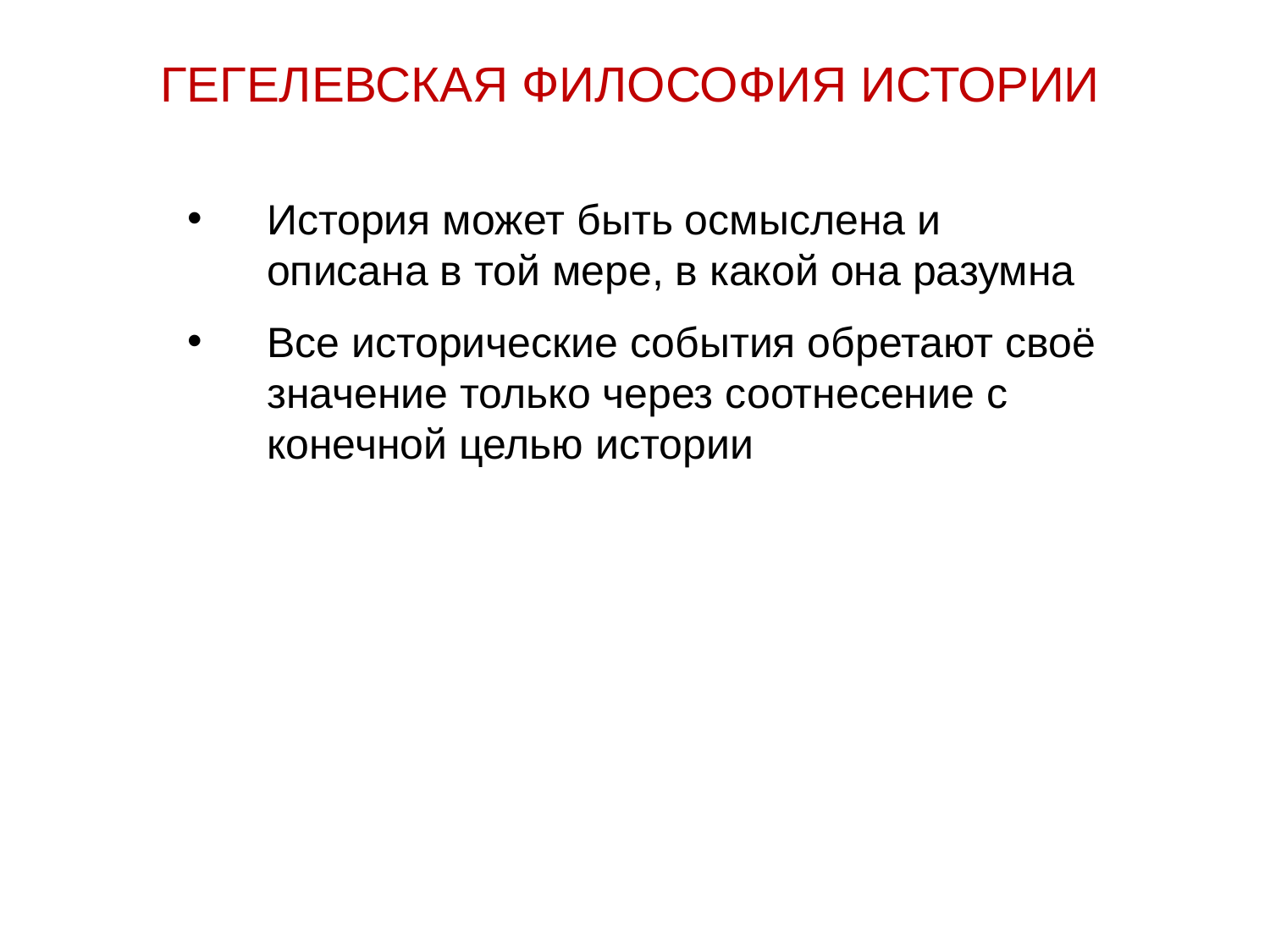

ГЕГЕЛЕВСКАЯ ФИЛОСОФИЯ ИСТОРИИ
История может быть осмыслена и описана в той мере, в какой она разумна
Все исторические события обретают своё значение только через соотнесение с конечной целью истории

12